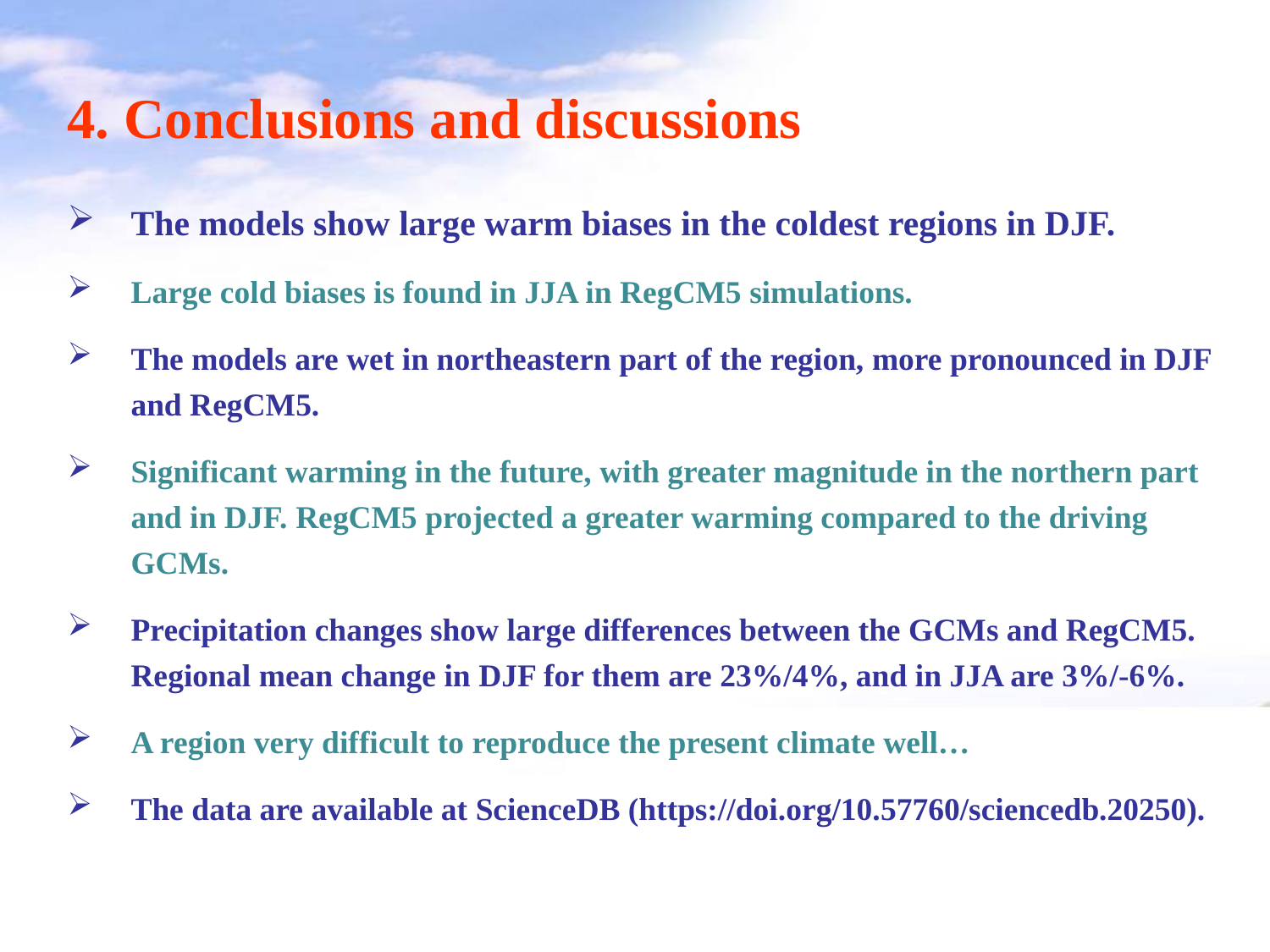

4. Conclusions and discussions
The models show large warm biases in the coldest regions in DJF.
Large cold biases is found in JJA in RegCM5 simulations.
The models are wet in northeastern part of the region, more pronounced in DJF and RegCM5.
Significant warming in the future, with greater magnitude in the northern part and in DJF. RegCM5 projected a greater warming compared to the driving GCMs.
Precipitation changes show large differences between the GCMs and RegCM5. Regional mean change in DJF for them are 23%/4%, and in JJA are 3%/-6%.
A region very difficult to reproduce the present climate well…
The data are available at ScienceDB (https://doi.org/10.57760/sciencedb.20250).